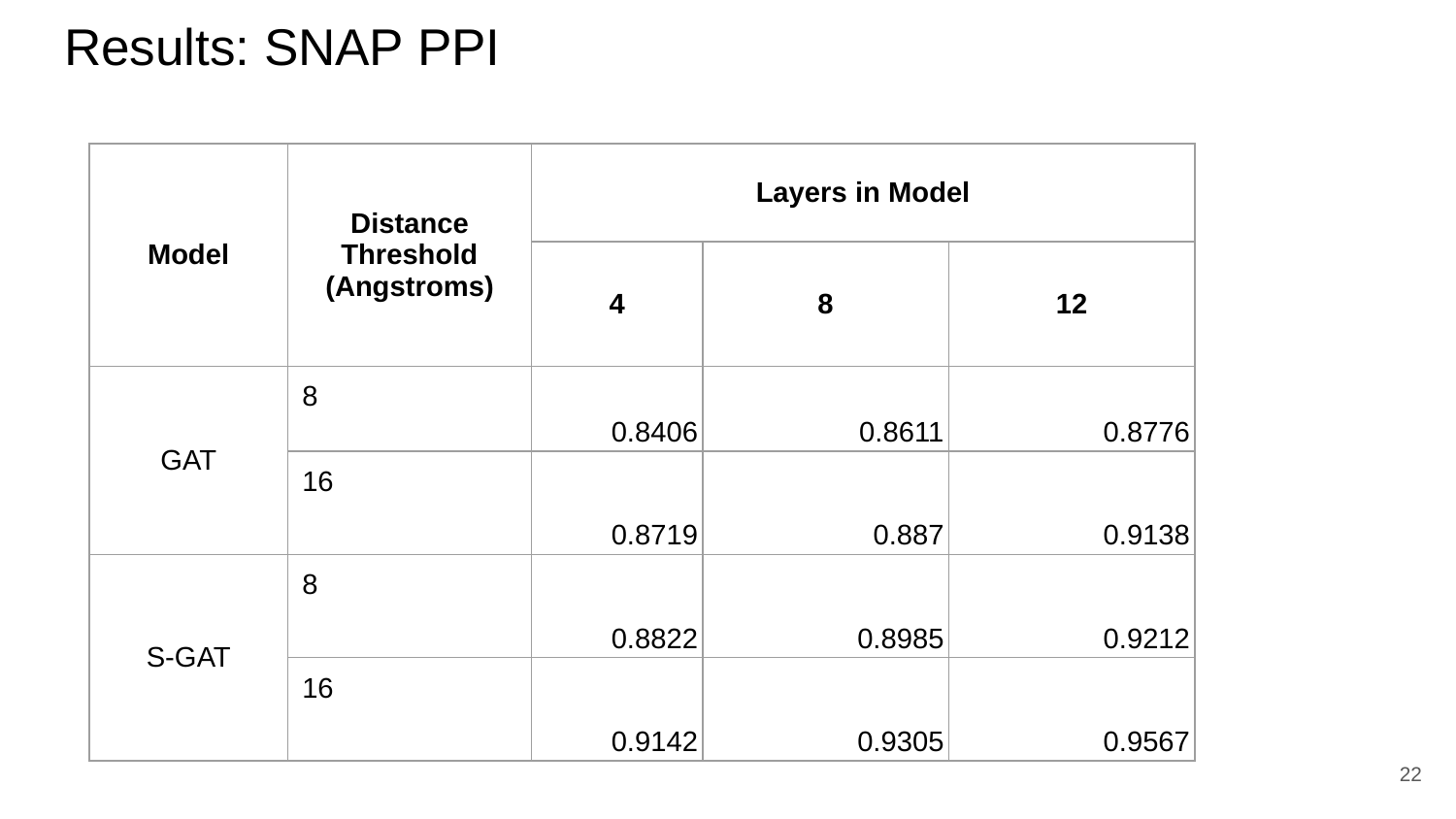

# Results: SNAP PPI
| Model | Distance Threshold (Angstroms) | Layers in Model |  |  |
| --- | --- | --- | --- | --- |
|  |  | 4 | 8 | 12 |
| GAT | 8 | 0.8406 | 0.8611 | 0.8776 |
|  | 16 | 0.8719 | 0.887 | 0.9138 |
| S-GAT | 8 | 0.8822 | 0.8985 | 0.9212 |
|  | 16 | 0.9142 | 0.9305 | 0.9567 |
22